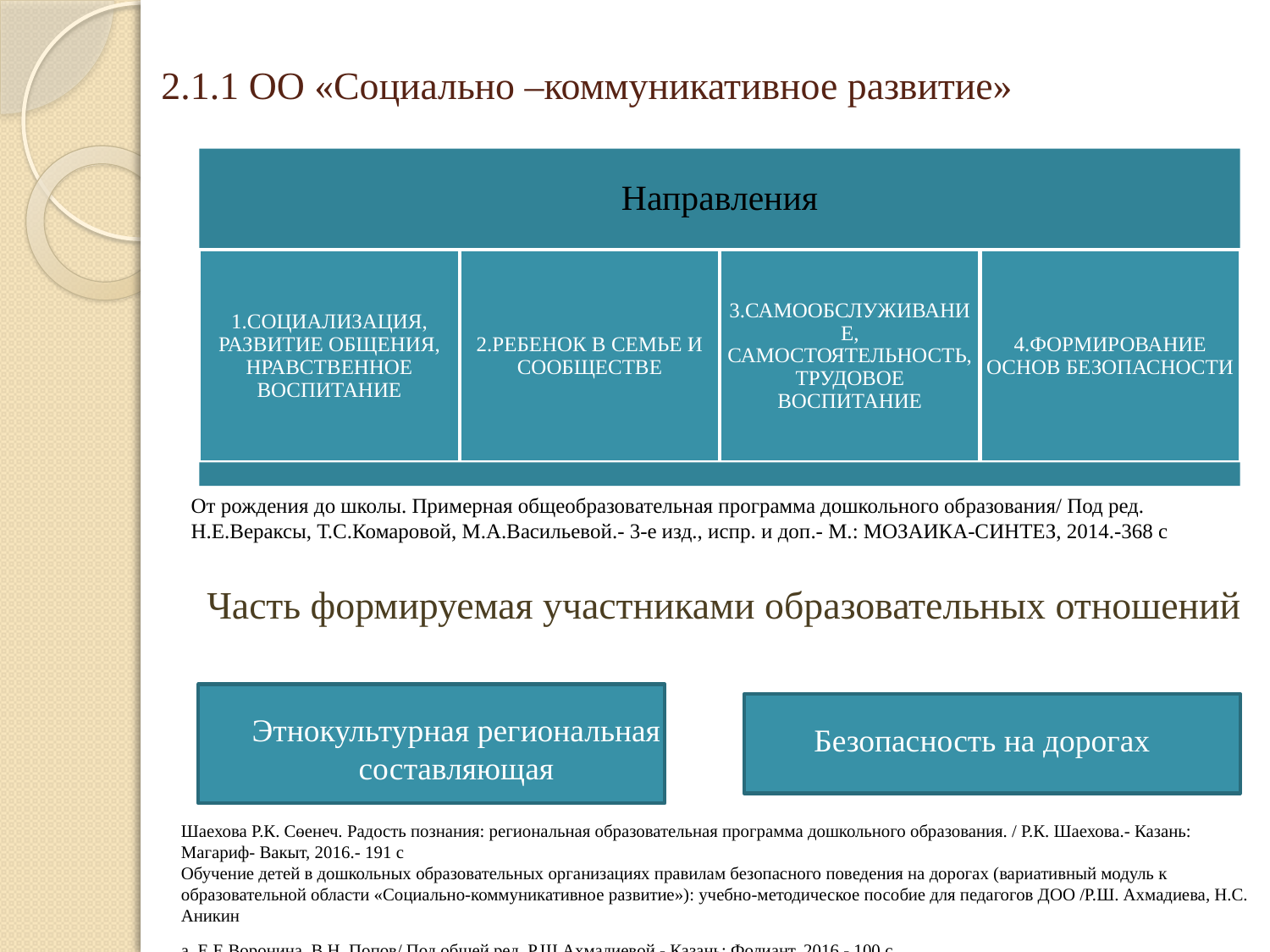

# 2.1.1 ОО «Социально –коммуникативное развитие»
Направления
1.СОЦИАЛИЗАЦИЯ, РАЗВИТИЕ ОБЩЕНИЯ, НРАВСТВЕННОЕ ВОСПИТАНИЕ
2.РЕБЕНОК В СЕМЬЕ И СООБЩЕСТВЕ
3.САМООБСЛУЖИВАНИЕ, САМОСТОЯТЕЛЬНОСТЬ, ТРУДОВОЕ ВОСПИТАНИЕ
4.ФОРМИРОВАНИЕ ОСНОВ БЕЗОПАСНОСТИ
От рождения до школы. Примерная общеобразовательная программа дошкольного образования/ Под ред. Н.Е.Вераксы, Т.С.Комаровой, М.А.Васильевой.- 3-е изд., испр. и доп.- М.: МОЗАИКА-СИНТЕЗ, 2014.-368 с

Часть формируемая участниками образовательных отношений

Этнокультурная региональная составляющая
Безопасность на дорогах
Шаехова Р.К. Сөенеч. Радость познания: региональная образовательная программа дошкольного образования. / Р.К. Шаехова.- Казань: Магариф- Вакыт, 2016.- 191 с
Обучение детей в дошкольных образовательных организациях правилам безопасного поведения на дорогах (вариативный модуль к образовательной области «Социально-коммуникативное развитие»): учебно-методическое пособие для педагогов ДОО /Р.Ш. Ахмадиева, Н.С. Аникин
а, Е.Е.Воронина, В.Н. Попов/ Под общей ред. Р.Ш.Ахмадиевой.- Казань: Фолиант, 2016.- 100 с.